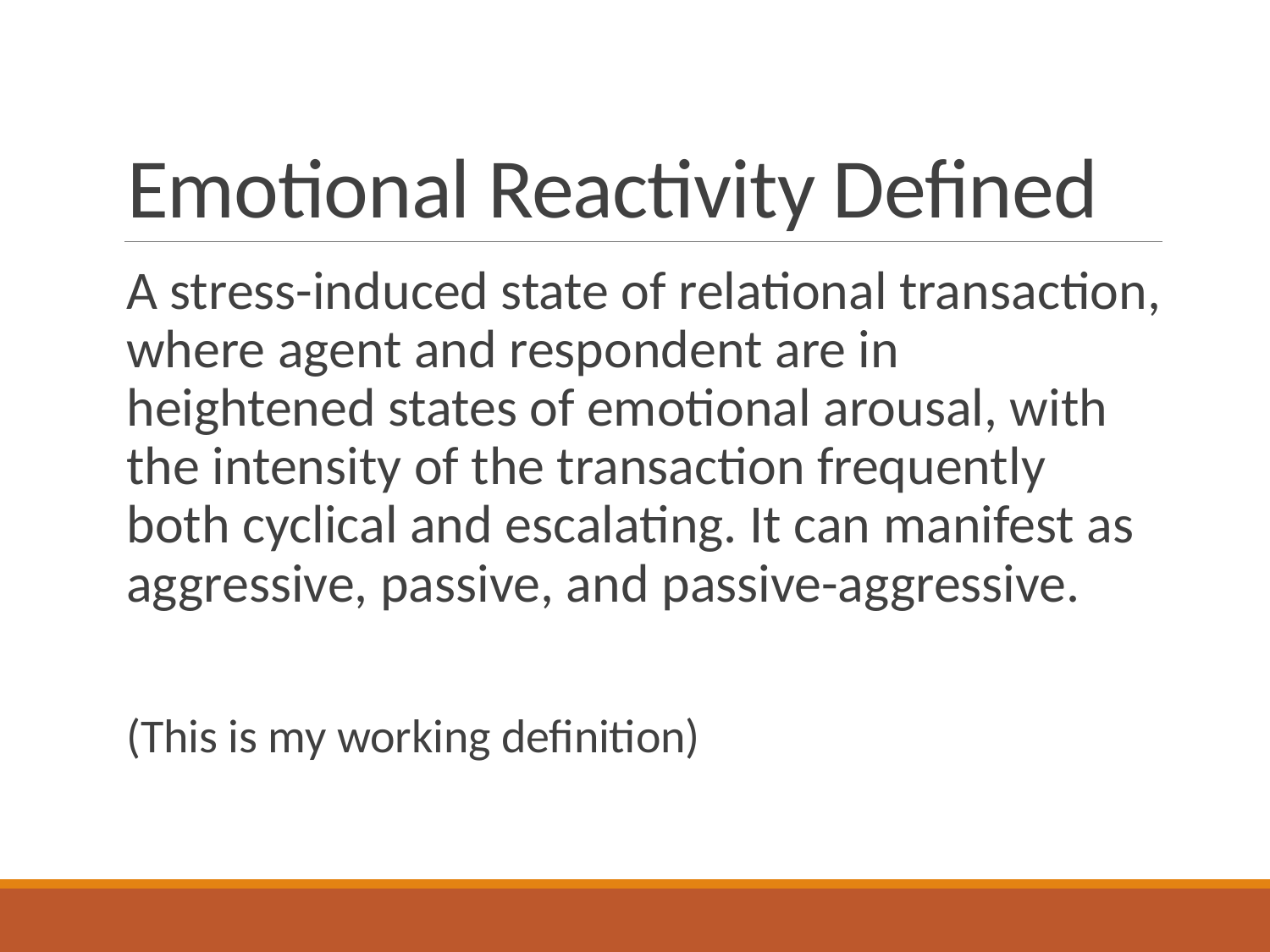

# Emotional Reactivity Defined
A stress-induced state of relational transaction, where agent and respondent are in heightened states of emotional arousal, with the intensity of the transaction frequently both cyclical and escalating. It can manifest as aggressive, passive, and passive-aggressive.

(This is my working definition)